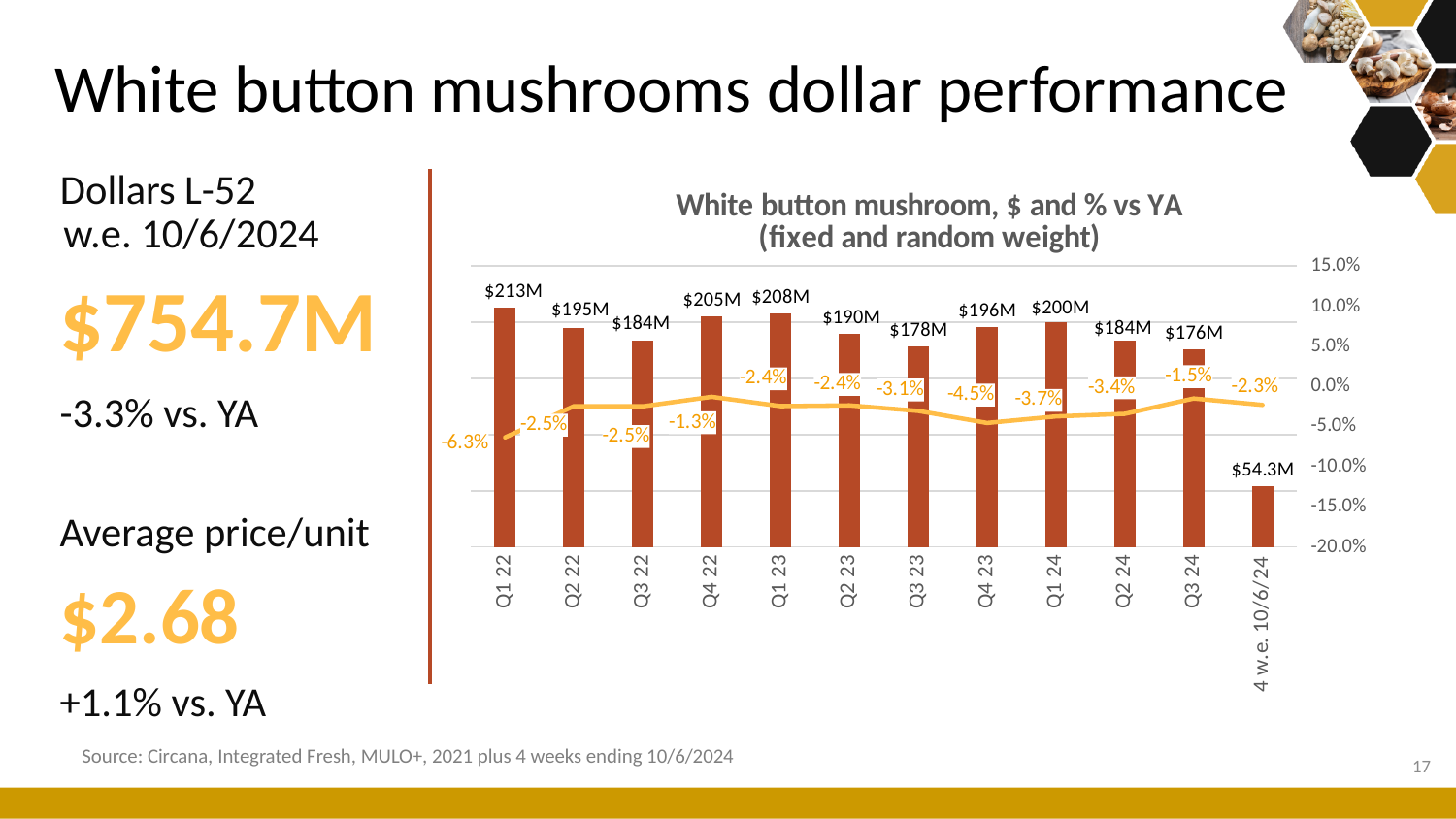

# White button mushrooms dollar performance
Dollars L-52
w.e. 10/6/2024
$754.7M
-3.3% vs. YA

Average price/unit
$2.68
+1.1% vs. YA

### Chart: White button mushroom, $ and % vs YA (fixed and random weight)

| Category | Dollar sales | Change vs. YA |
|---|---|---|
| Q1 22 | 212776868.91812888 | -0.06338942981000775 |
| Q2 22 | 194630627.60716438 | -0.024550996435753765 |
| Q3 22 | 183975303.85098693 | -0.024756892627629947 |
| Q4 22 | 204856672.61698312 | -0.012929907448782243 |
| Q1 23 | 207567422.64612374 | -0.02448314188705193 |
| Q2 23 | 190043966.99370953 | -0.023565975560189703 |
| Q3 23 | 178362935.59565935 | -0.030506095860960716 |
| Q4 23 | 195545725.93367276 | -0.04545102956308782 |
| Q1 24 | 199820665.05188328 | -0.03732164467565655 |
| Q2 24 | 183560054.93955785 | -0.034117957842703925 |
| Q3 24 | 175758618.31608033 | -0.015 |
| 4 w.e. 10/6/24 | 54316459.201571204 | -0.023 |
Source: Circana, Integrated Fresh, MULO+, 2021 plus 4 weeks ending 10/6/2024
17